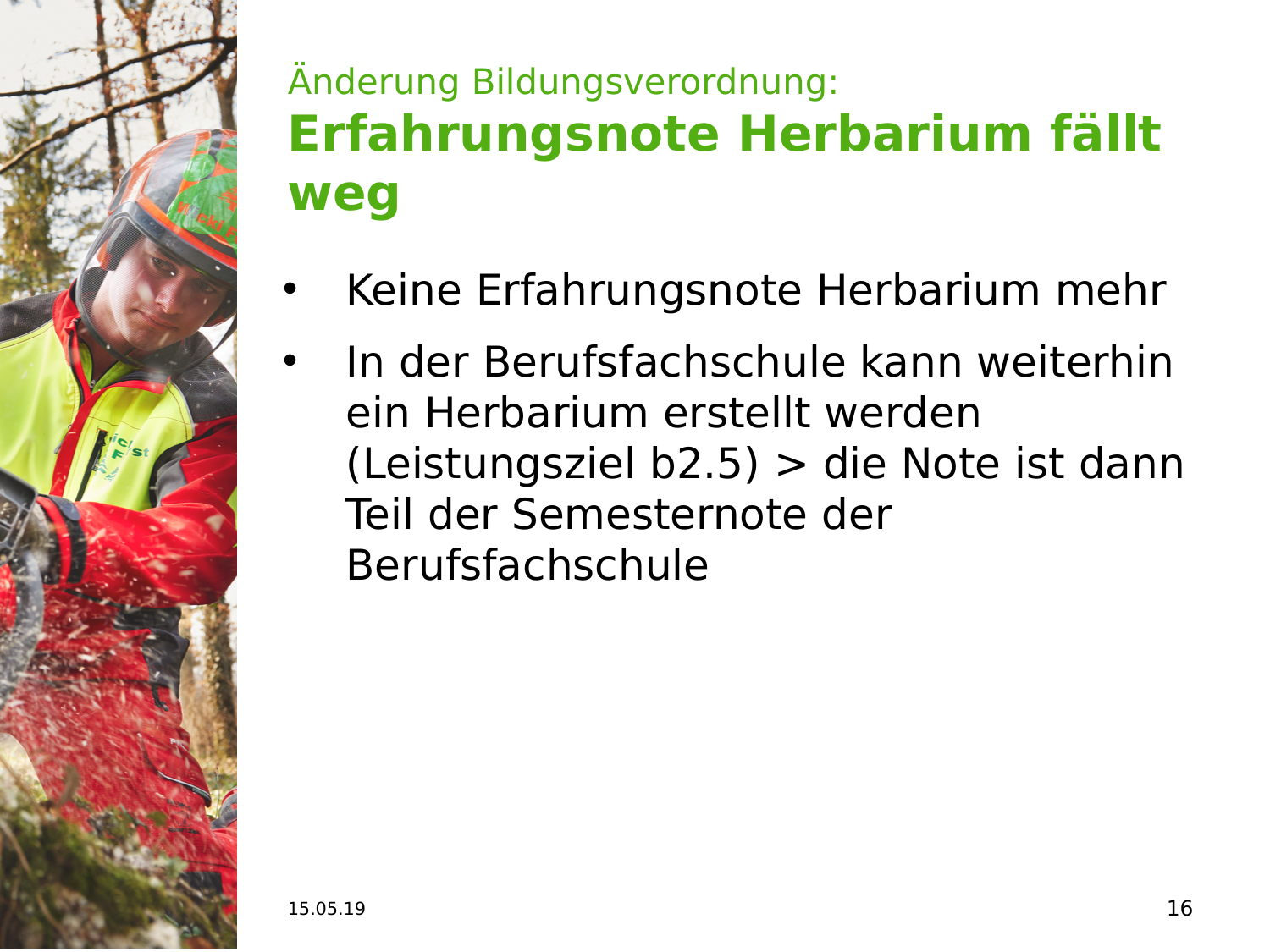

# Änderung Bildungsverordnung: Erfahrungsnote Herbarium fällt weg
Keine Erfahrungsnote Herbarium mehr
In der Berufsfachschule kann weiterhin ein Herbarium erstellt werden (Leistungsziel b2.5) > die Note ist dann Teil der Semesternote der Berufsfachschule
15.05.19
16